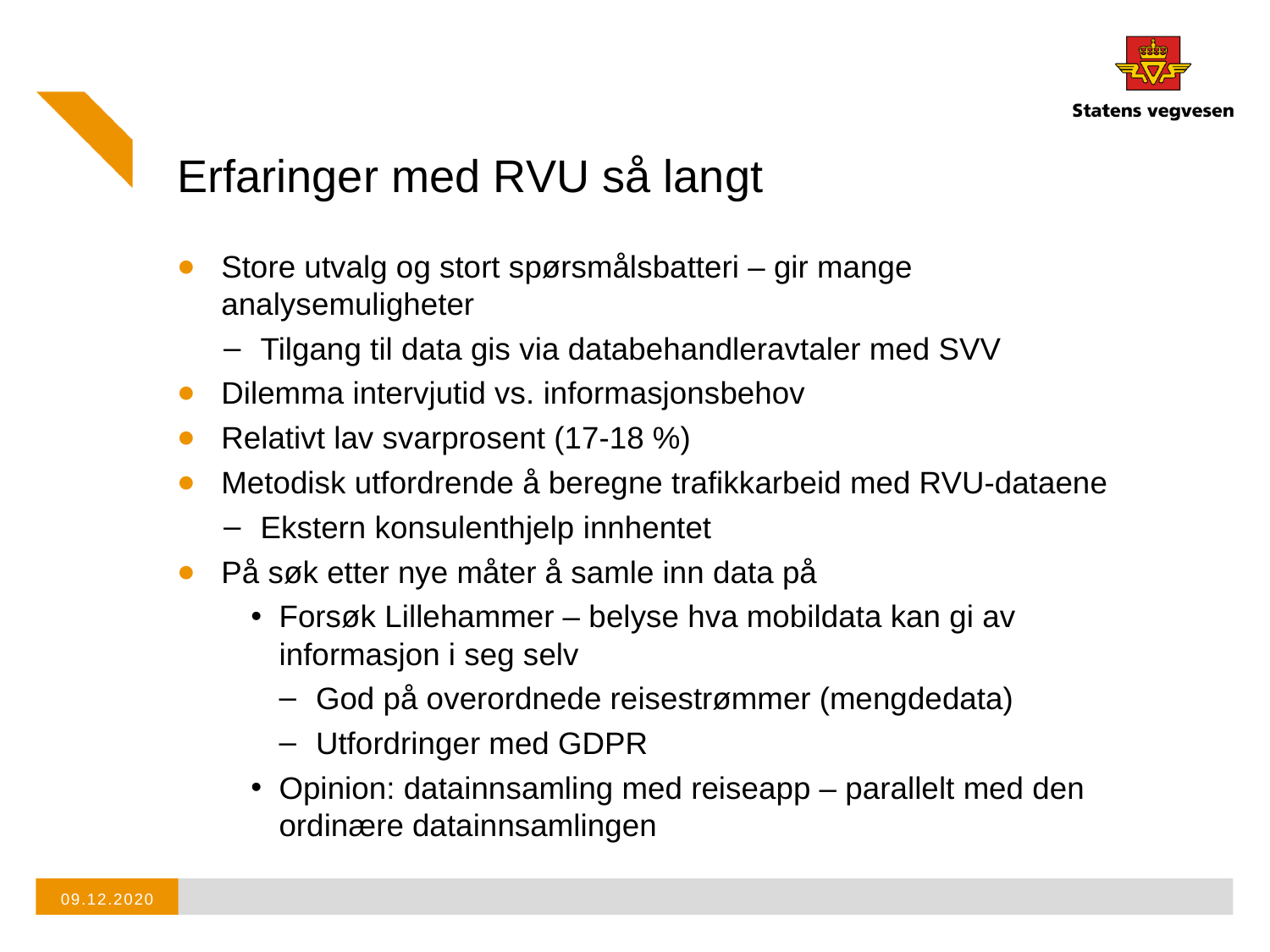

# Erfaringer med RVU så langt
Store utvalg og stort spørsmålsbatteri – gir mange analysemuligheter
Tilgang til data gis via databehandleravtaler med SVV
Dilemma intervjutid vs. informasjonsbehov
Relativt lav svarprosent (17-18 %)
Metodisk utfordrende å beregne trafikkarbeid med RVU-dataene
Ekstern konsulenthjelp innhentet
På søk etter nye måter å samle inn data på
Forsøk Lillehammer – belyse hva mobildata kan gi av informasjon i seg selv
God på overordnede reisestrømmer (mengdedata)
Utfordringer med GDPR
Opinion: datainnsamling med reiseapp – parallelt med den ordinære datainnsamlingen
09.12.2020